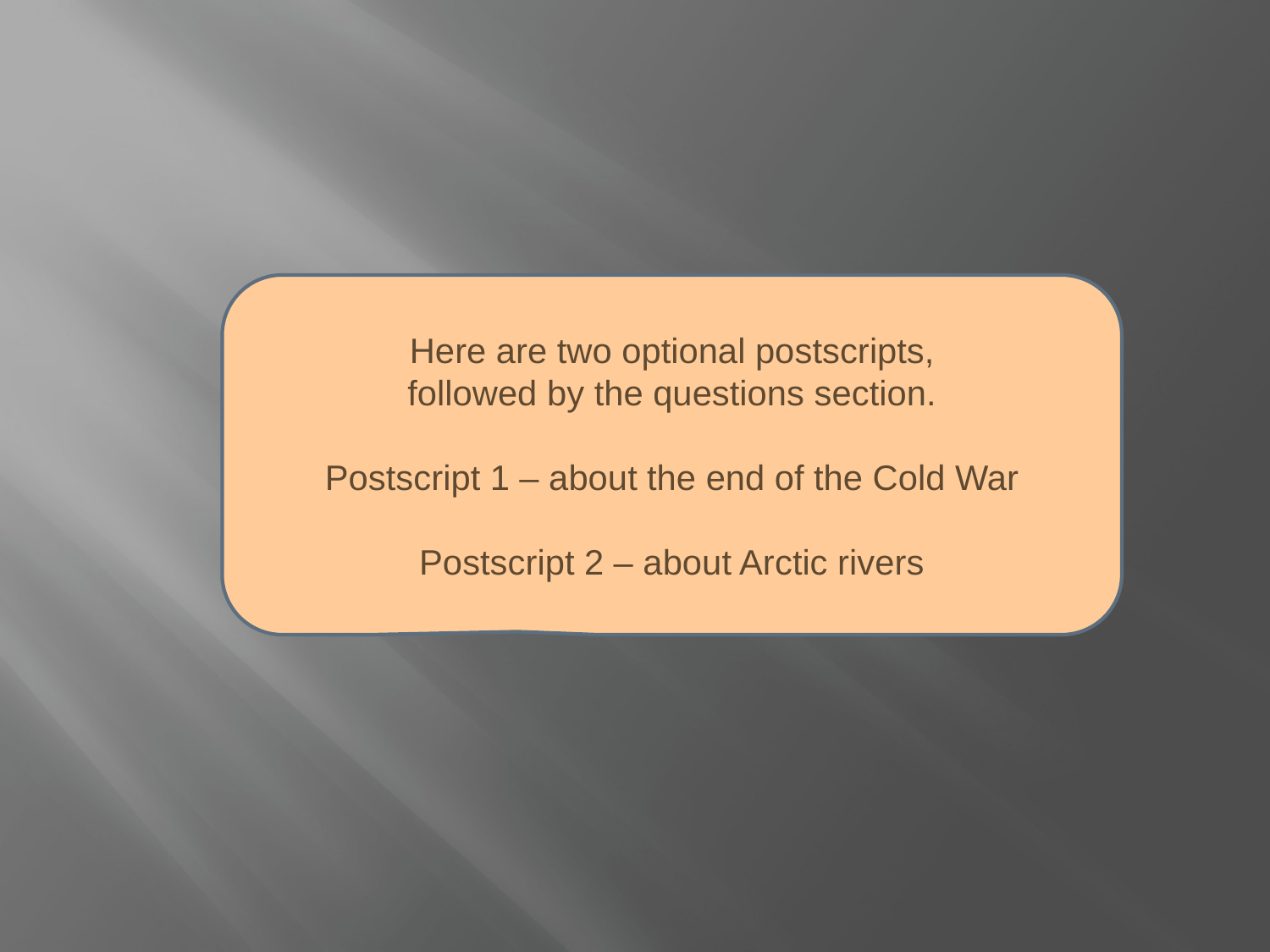

Here are two optional postscripts,
followed by the questions section.

Postscript 1 – about the end of the Cold War

Postscript 2 – about Arctic rivers